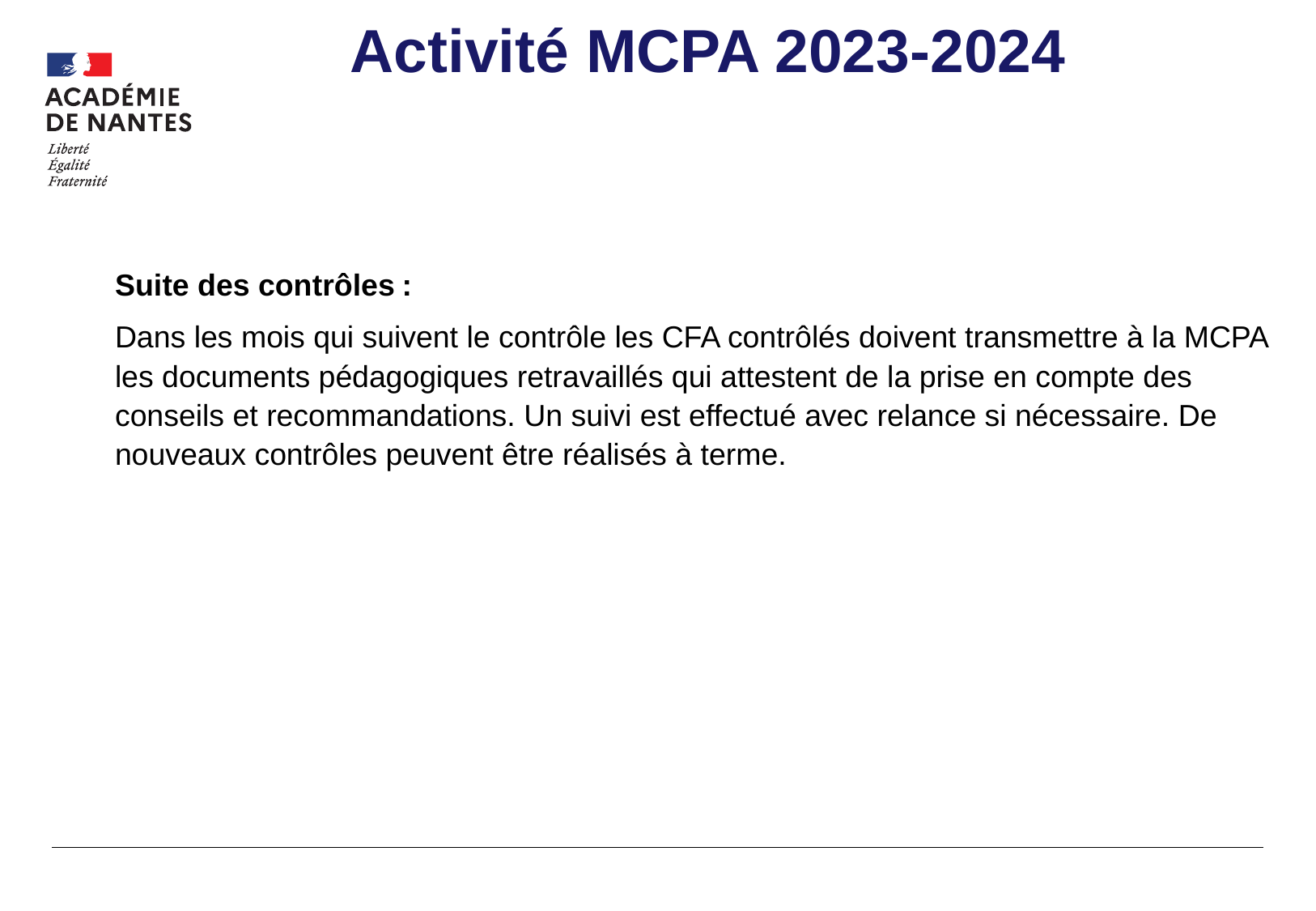

# Activité MCPA 2023-2024
Suite des contrôles :
Dans les mois qui suivent le contrôle les CFA contrôlés doivent transmettre à la MCPA les documents pédagogiques retravaillés qui attestent de la prise en compte des conseils et recommandations. Un suivi est effectué avec relance si nécessaire. De nouveaux contrôles peuvent être réalisés à terme.